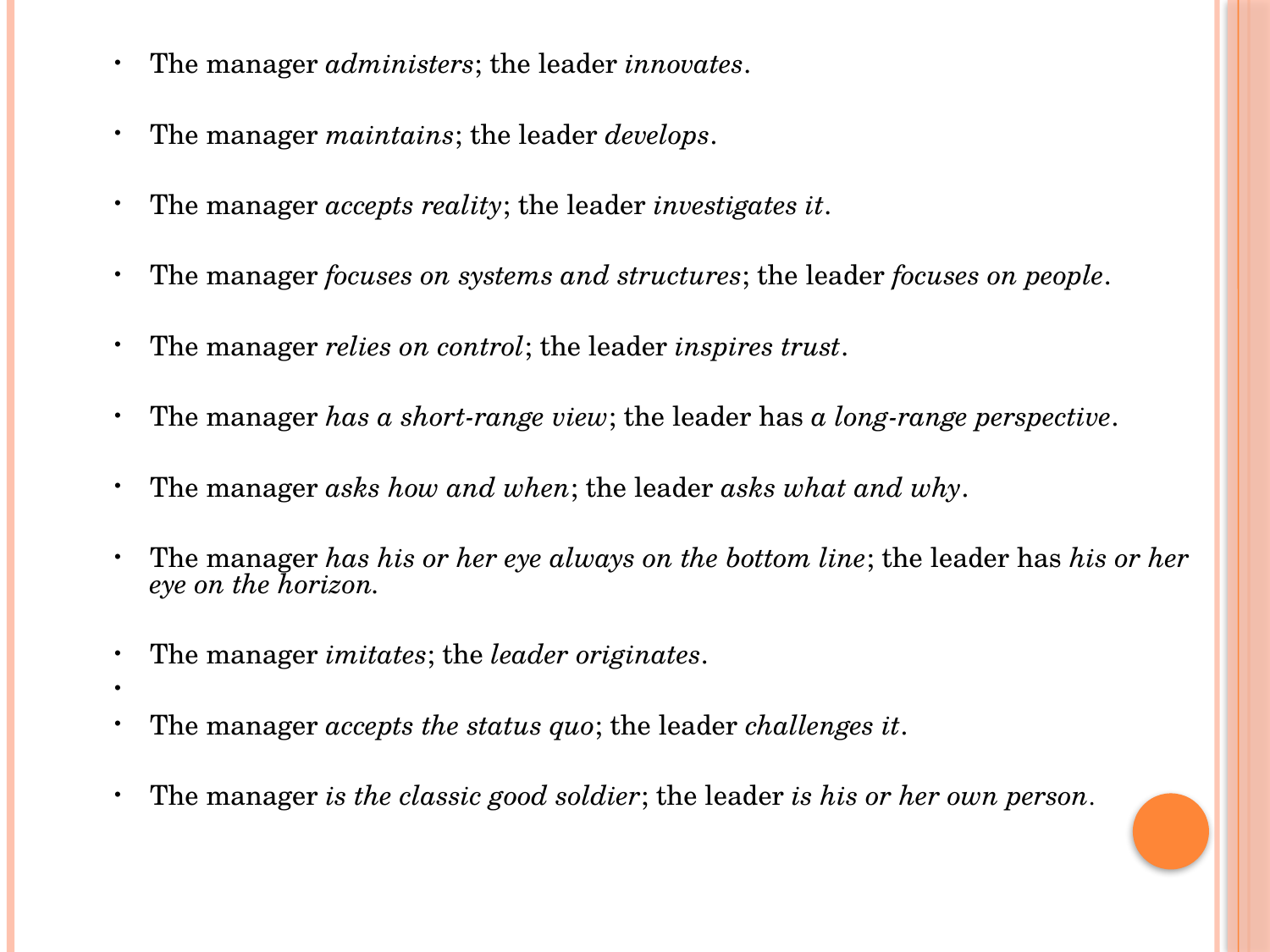

The manager administers; the leader innovates.

The manager maintains; the leader develops.

The manager accepts reality; the leader investigates it.

The manager focuses on systems and structures; the leader focuses on people.

The manager relies on control; the leader inspires trust.

The manager has a short-range view; the leader has a long-range perspective.

The manager asks how and when; the leader asks what and why.

The manager has his or her eye always on the bottom line; the leader has his or her eye on the horizon.

The manager imitates; the leader originates.

The manager accepts the status quo; the leader challenges it.

The manager is the classic good soldier; the leader is his or her own person.